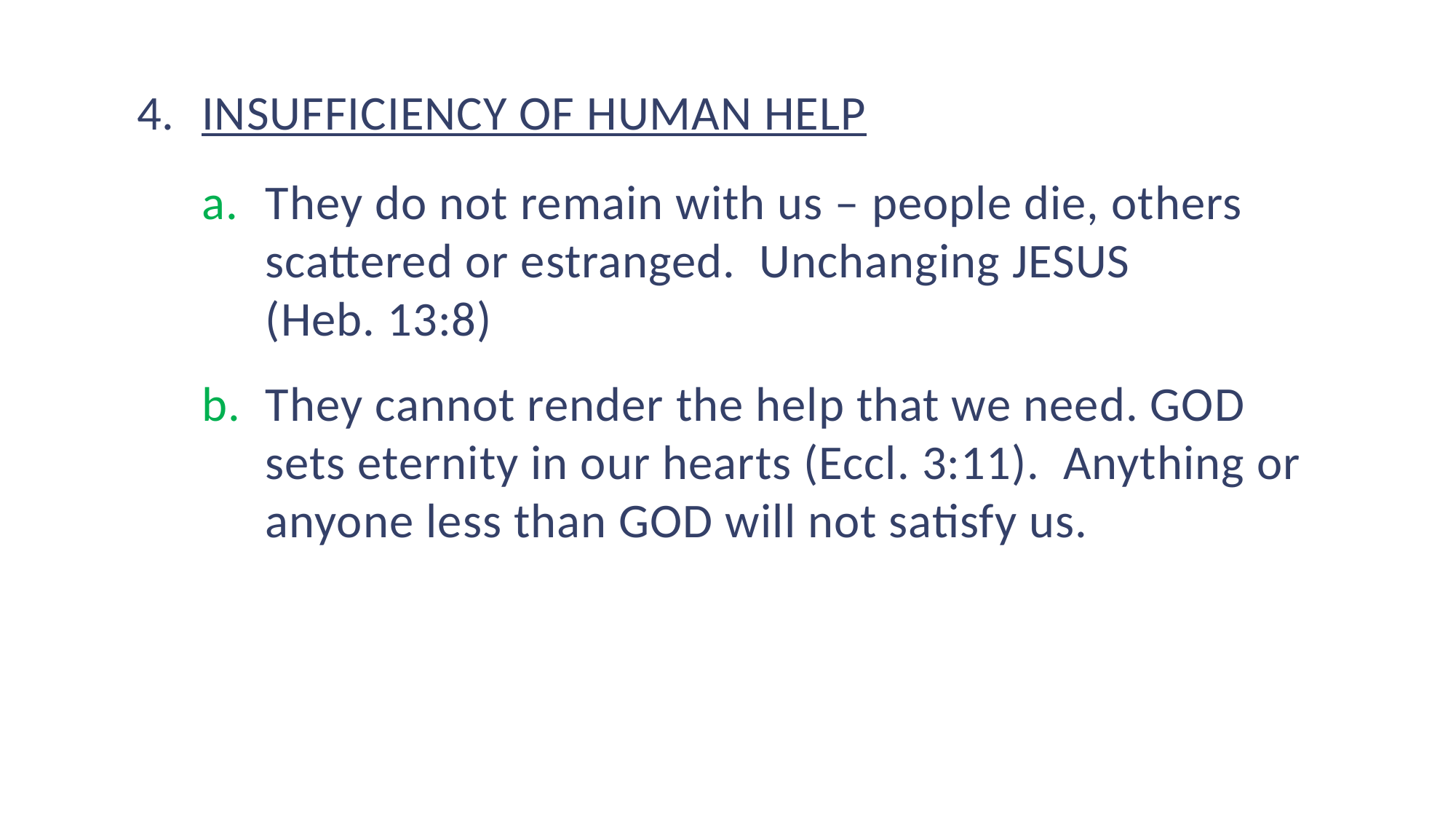

4.	Insufficiency of human help
a. 	They do not remain with us – people die, others scattered or estranged.  Unchanging JESUS
(Heb. 13:8)
b.	They cannot render the help that we need. GOD sets eternity in our hearts (Eccl. 3:11).  Anything or anyone less than GOD will not satisfy us.